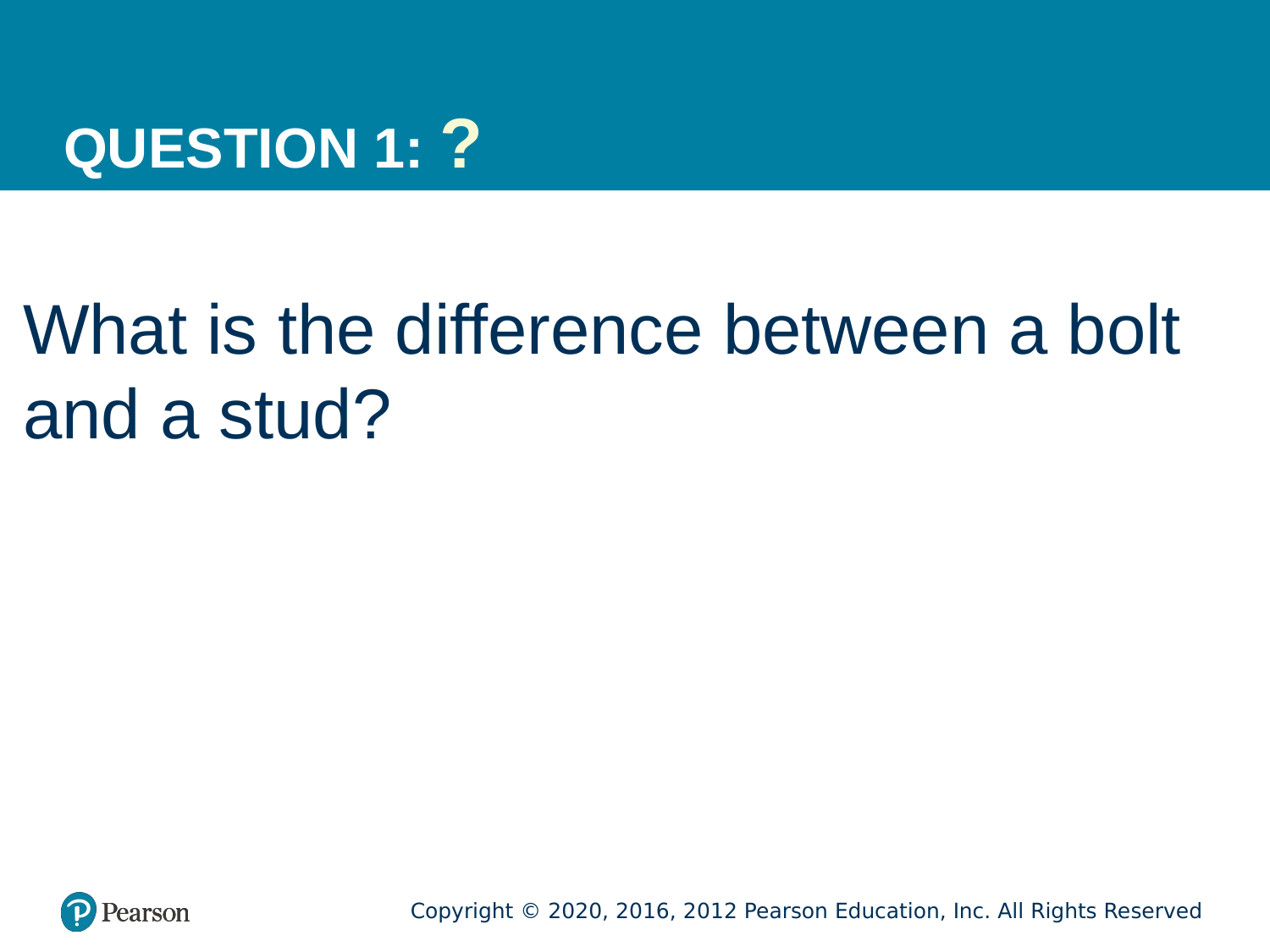

# QUESTION 1: ?
What is the difference between a bolt and a stud?